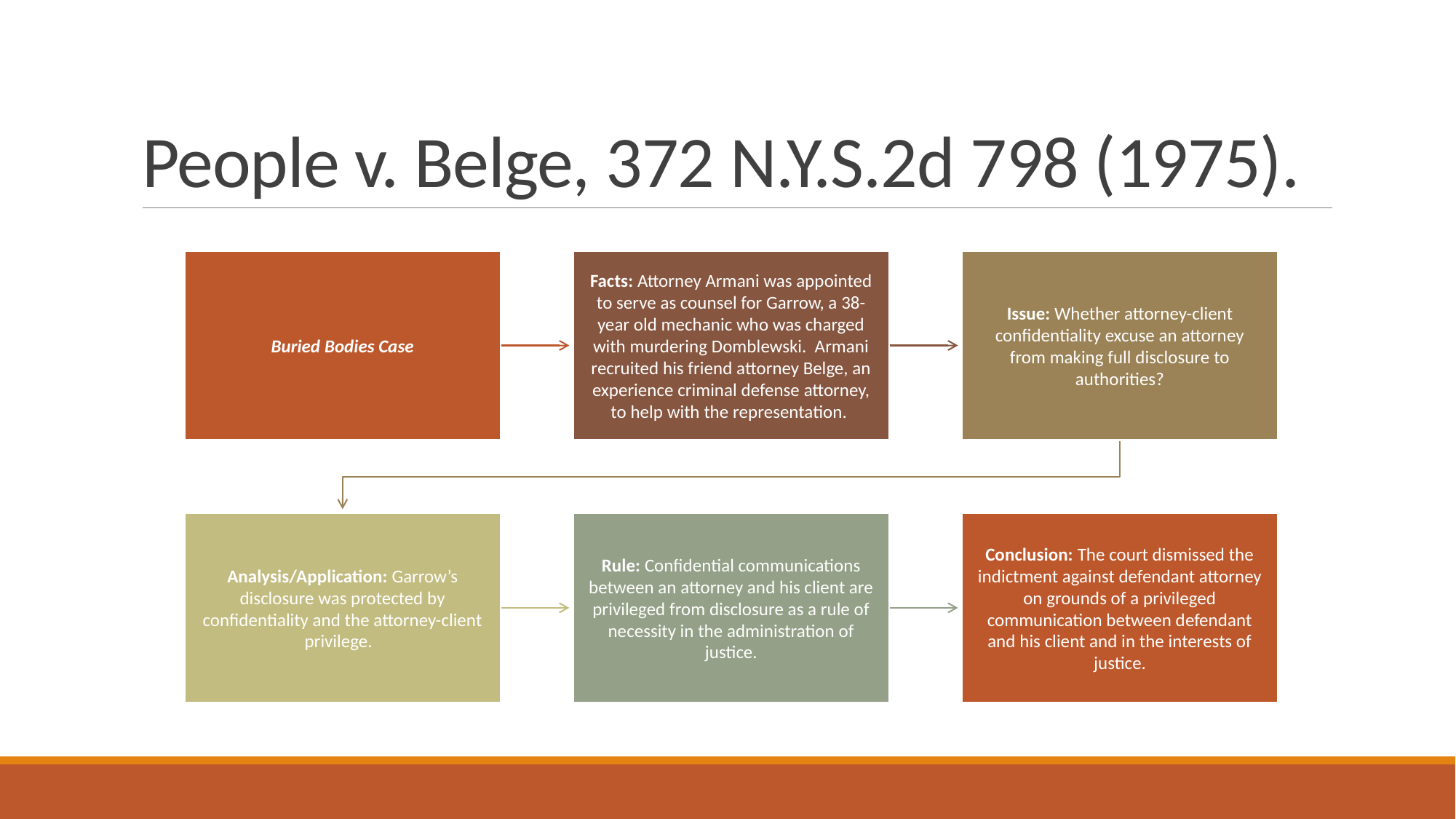

# People v. Belge, 372 N.Y.S.2d 798 (1975).

Buried Bodies Case

Facts: Attorney Armani was appointed to serve as counsel for Garrow, a 38-year old mechanic who was charged with murdering Domblewski.  Armani recruited his friend attorney Belge, an experience criminal defense attorney, to help with the representation.

Issue: Whether attorney-client confidentiality excuse an attorney from making full disclosure to authorities?

Analysis/Application: Garrow’s disclosure was protected by confidentiality and the attorney-client privilege.

Rule: Confidential communications between an attorney and his client are privileged from disclosure as a rule of necessity in the administration of justice.
Conclusion: The court dismissed the indictment against defendant attorney on grounds of a privileged communication between defendant and his client and in the interests of justice.